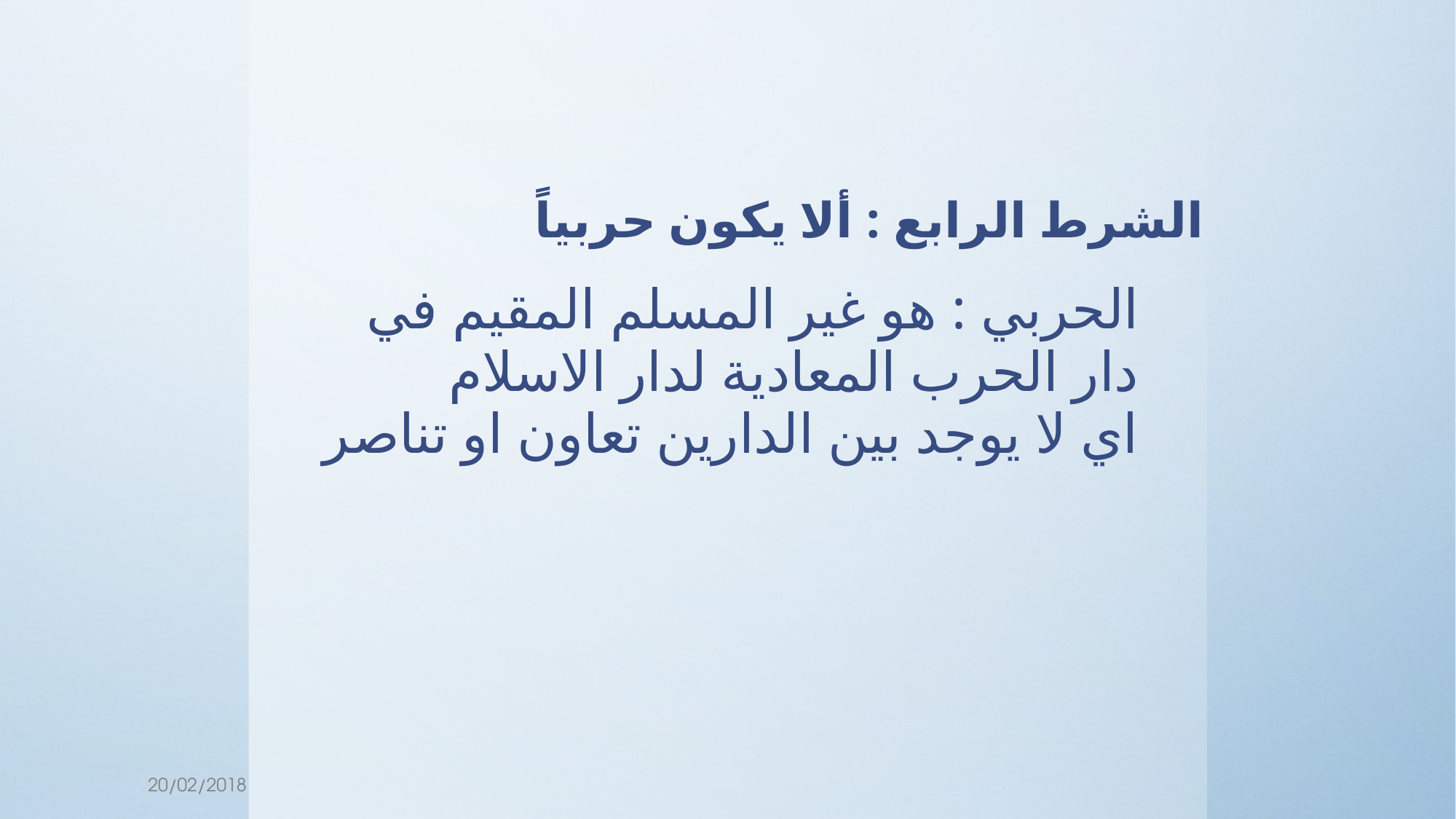

# الشرط الرابع : ألا يكون حربياً
الحربي : هو غير المسلم المقيم في دار الحرب المعادية لدار الاسلام
اي لا يوجد بين الدارين تعاون او تناصر
20/02/2018